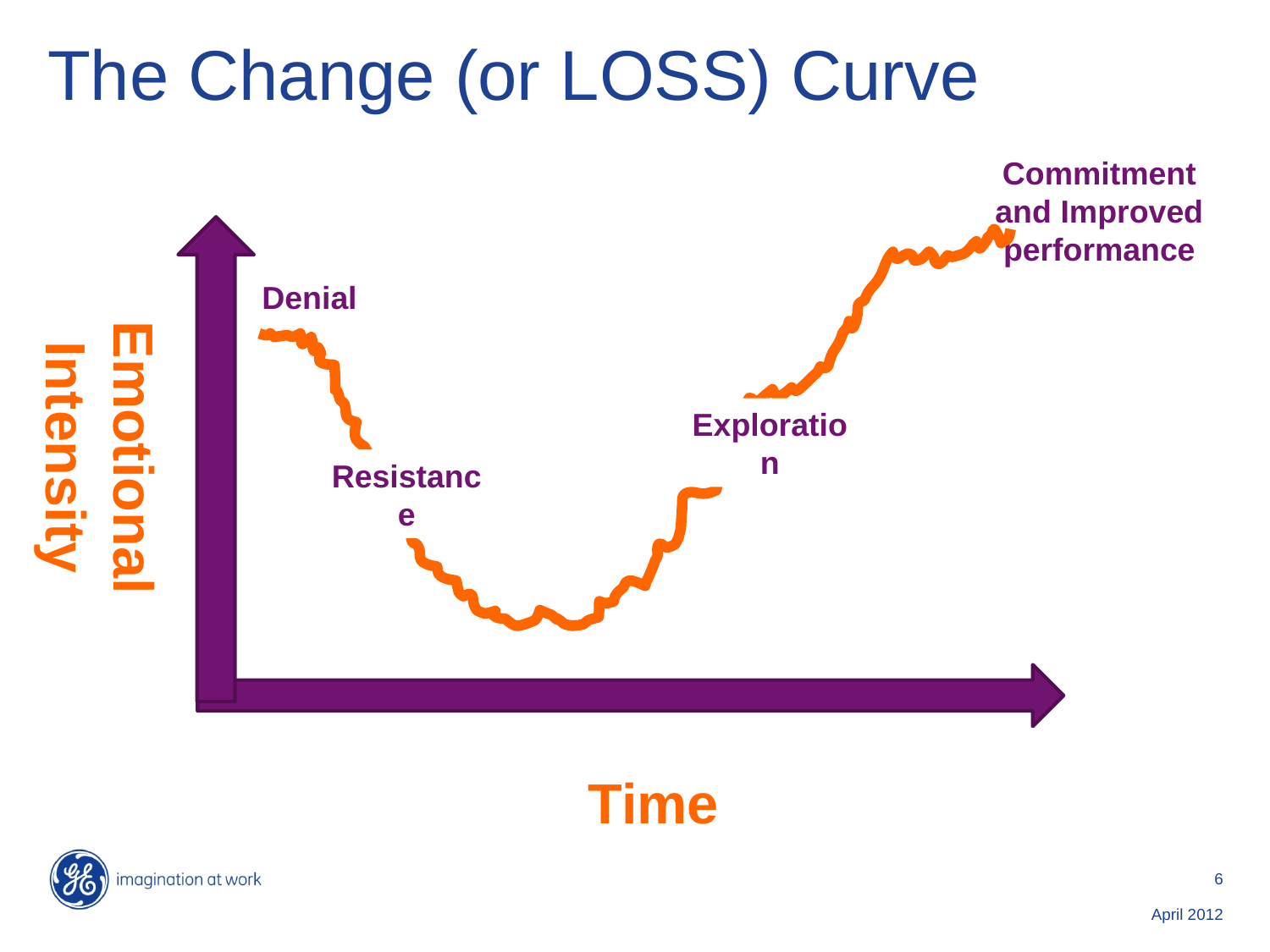

# The Change (or LOSS) Curve
Commitment and Improved performance

Emotional Intensity
Denial
Exploration
Resistance

Time
6

April 2012